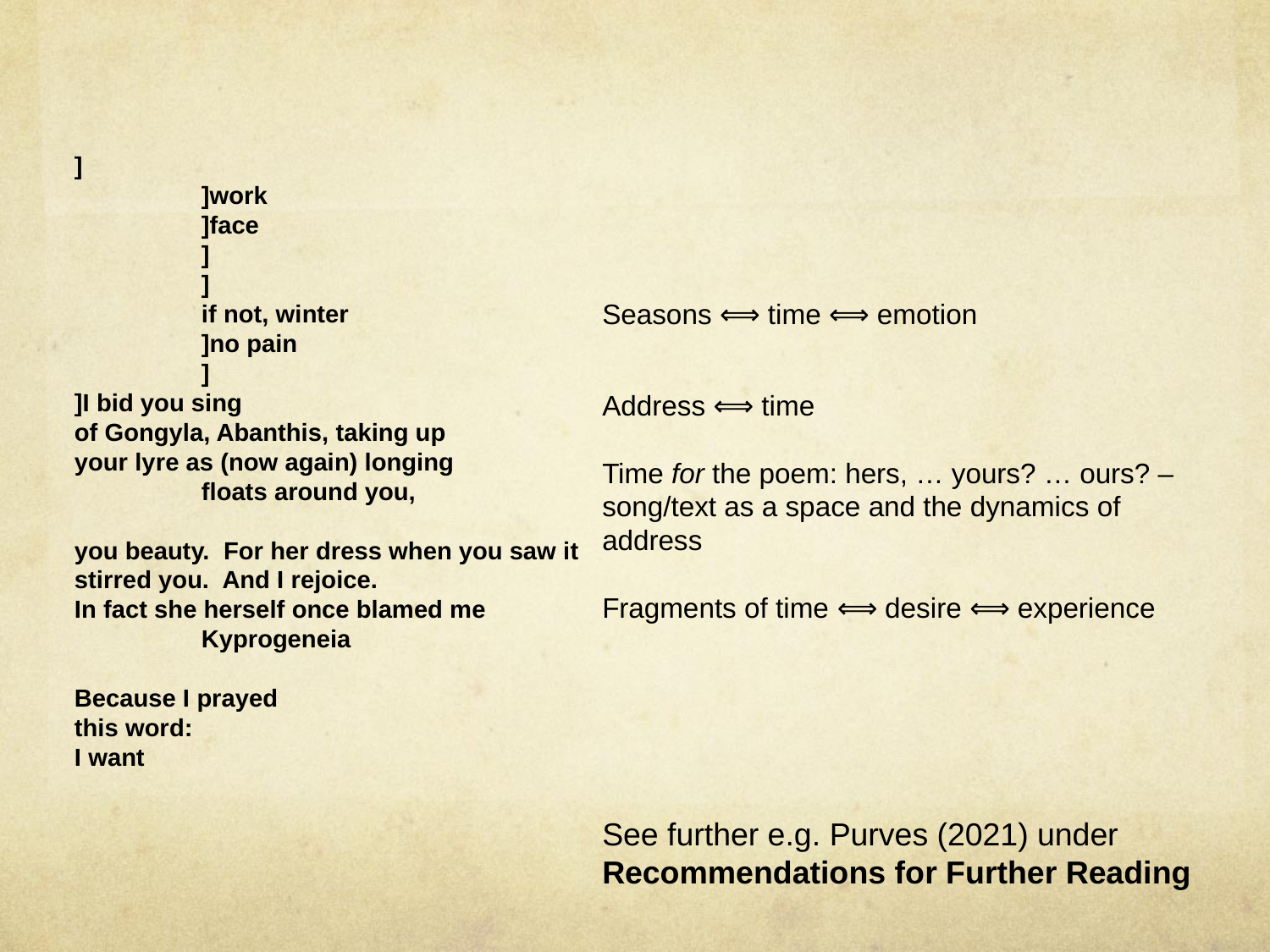

]
	]work
	]face
	]
	]
	if not, winter
	]no pain
	]
]I bid you sing
of Gongyla, Abanthis, taking up
your lyre as (now again) longing
	floats around you,

you beauty.  For her dress when you saw it
stirred you.  And I rejoice.
In fact she herself once blamed me
	Kyprogeneia

Because I prayed
this word:
I want
Seasons ⟺ time ⟺ emotion

Address ⟺ time

Time for the poem: hers, … yours? … ours? – song/text as a space and the dynamics of address

Fragments of time ⟺ desire ⟺ experience

See further e.g. Purves (2021) under Recommendations for Further Reading